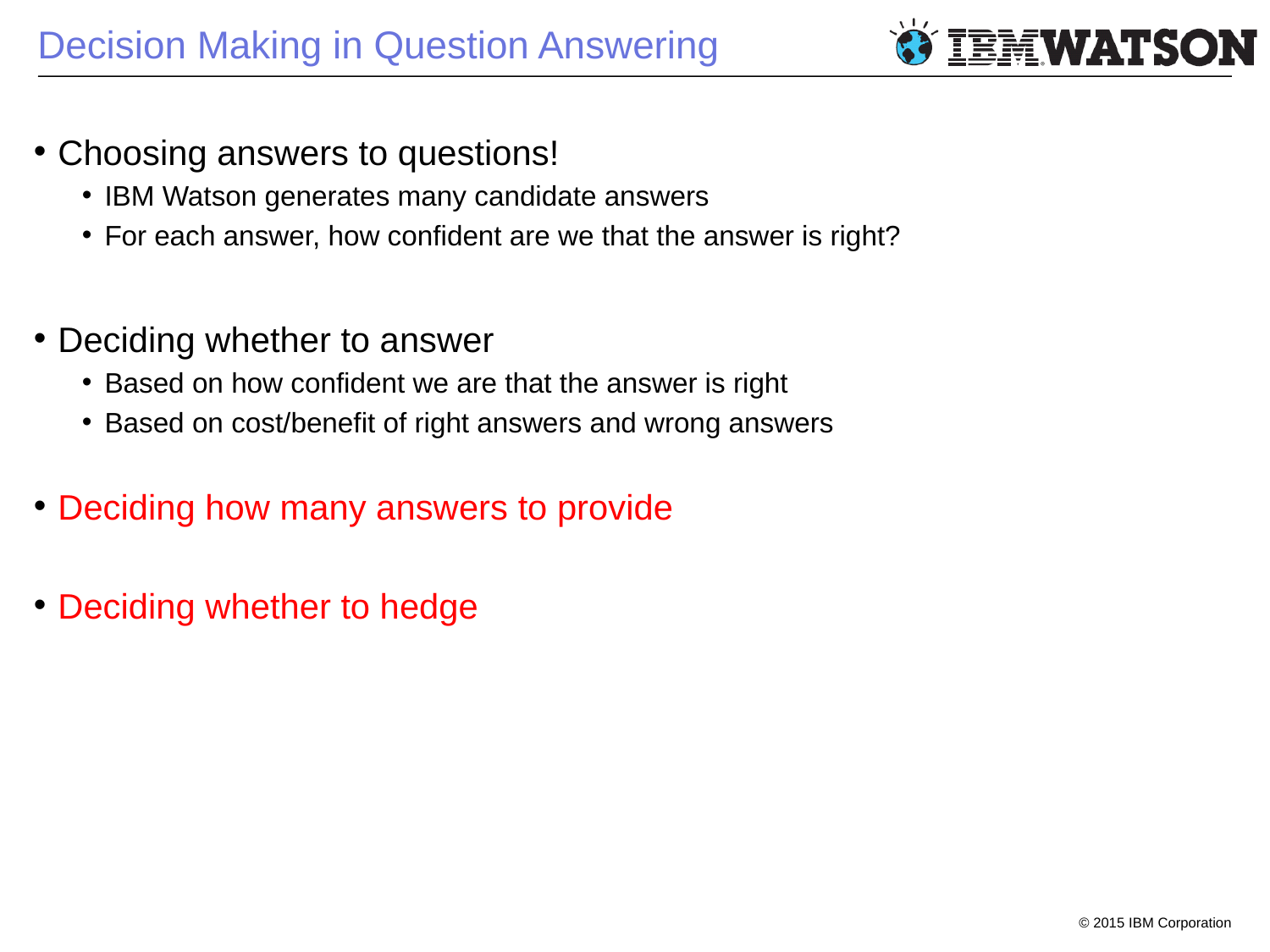

# Decision Making in Question Answering
Choosing answers to questions!
IBM Watson generates many candidate answers
For each answer, how confident are we that the answer is right?

Deciding whether to answer
Based on how confident we are that the answer is right
Based on cost/benefit of right answers and wrong answers

Deciding how many answers to provide

Deciding whether to hedge